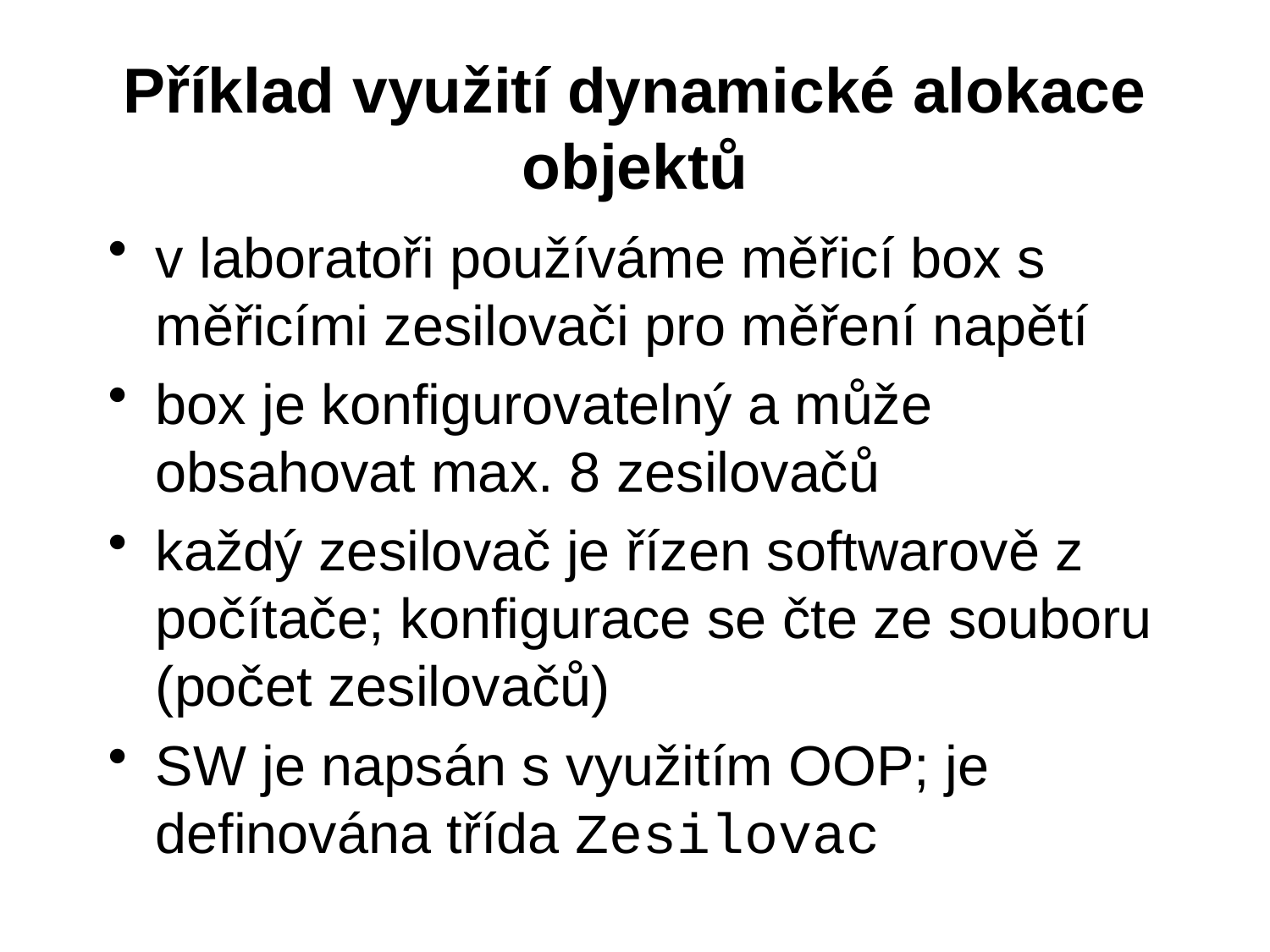

# Příklad využití dynamické alokace objektů
v laboratoři používáme měřicí box s měřicími zesilovači pro měření napětí
box je konfigurovatelný a může obsahovat max. 8 zesilovačů
každý zesilovač je řízen softwarově z počítače; konfigurace se čte ze souboru (počet zesilovačů)
SW je napsán s využitím OOP; je definována třída Zesilovac